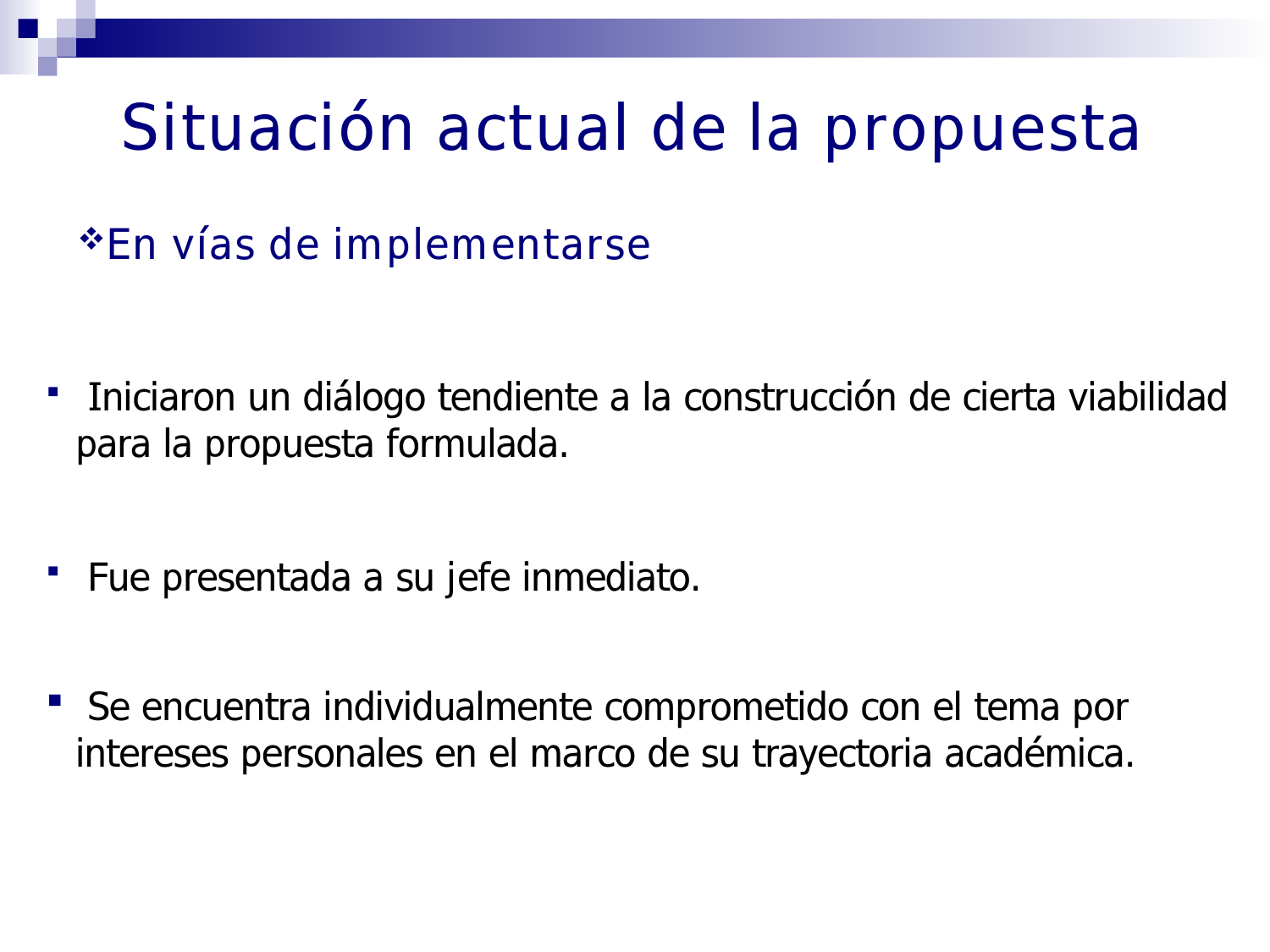

# Situación actual de la propuesta
En vías de implementarse

 Iniciaron un diálogo tendiente a la construcción de cierta viabilidad para la propuesta formulada.

 Fue presentada a su jefe inmediato.

 Se encuentra individualmente comprometido con el tema por intereses personales en el marco de su trayectoria académica.